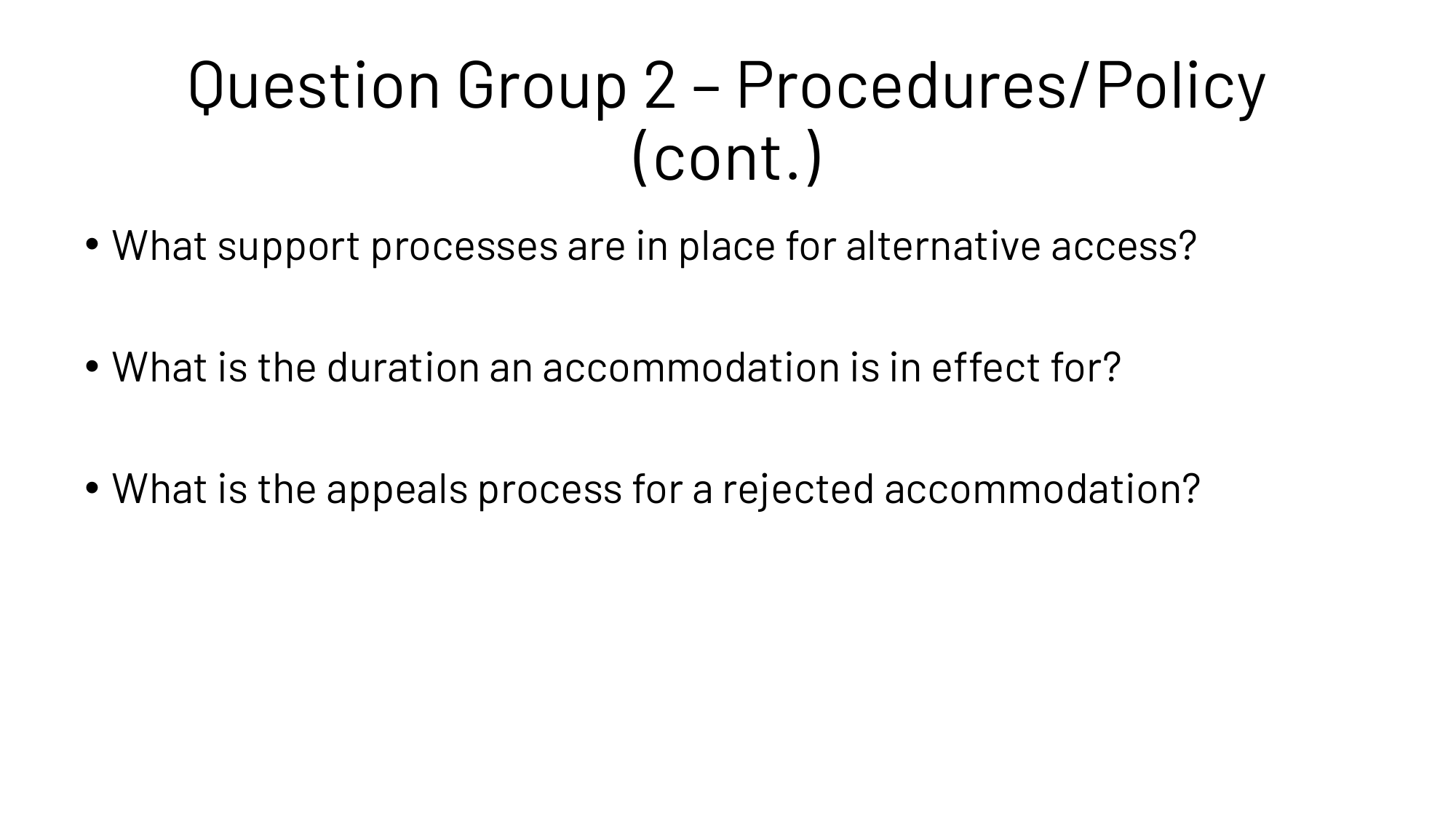

# Question Group 2 – Procedures/Policy (cont.)
What support processes are in place for alternative access?

What is the duration an accommodation is in effect for?

What is the appeals process for a rejected accommodation?